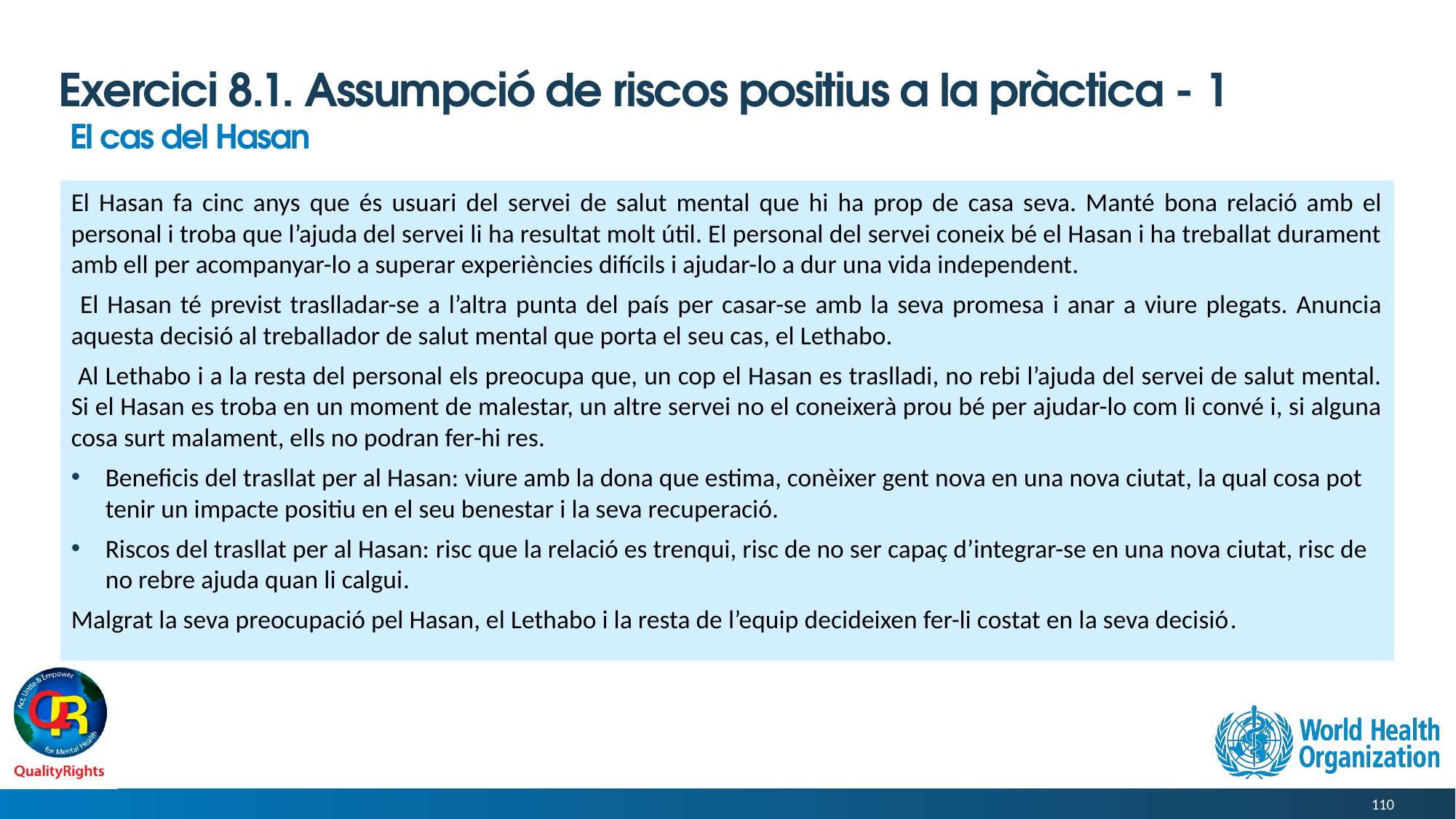

# Exercici 8.1. Assumpció de riscos positius a la pràctica - 1
 El cas del Hasan
El Hasan fa cinc anys que és usuari del servei de salut mental que hi ha prop de casa seva. Manté bona relació amb el personal i troba que l’ajuda del servei li ha resultat molt útil. El personal del servei coneix bé el Hasan i ha treballat durament amb ell per acompanyar-lo a superar experiències difícils i ajudar-lo a dur una vida independent.
 El Hasan té previst traslladar-se a l’altra punta del país per casar-se amb la seva promesa i anar a viure plegats. Anuncia aquesta decisió al treballador de salut mental que porta el seu cas, el Lethabo.
 Al Lethabo i a la resta del personal els preocupa que, un cop el Hasan es traslladi, no rebi l’ajuda del servei de salut mental. Si el Hasan es troba en un moment de malestar, un altre servei no el coneixerà prou bé per ajudar-lo com li convé i, si alguna cosa surt malament, ells no podran fer-hi res.
Beneficis del trasllat per al Hasan: viure amb la dona que estima, conèixer gent nova en una nova ciutat, la qual cosa pot tenir un impacte positiu en el seu benestar i la seva recuperació.
Riscos del trasllat per al Hasan: risc que la relació es trenqui, risc de no ser capaç d’integrar-se en una nova ciutat, risc de no rebre ajuda quan li calgui.
Malgrat la seva preocupació pel Hasan, el Lethabo i la resta de l’equip decideixen fer-li costat en la seva decisió.